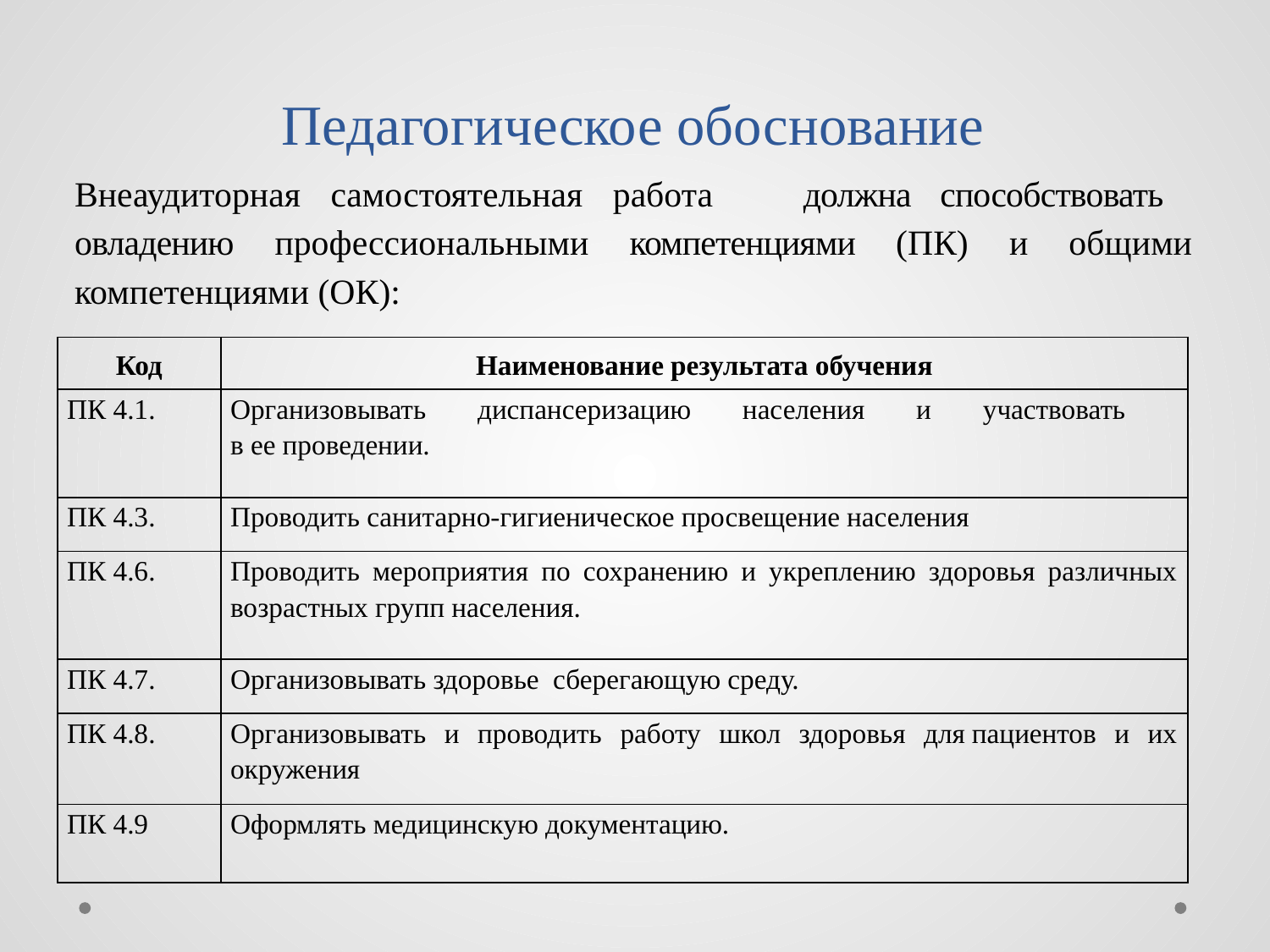

Педагогическое обоснование
# Внеаудиторная самостоятельная работа   должна способствовать  овладению профессиональными компетенциями (ПК) и общими компетенциями (ОК):
| Код | Наименование результата обучения |
| --- | --- |
| ПК 4.1. | Организовывать диспансеризацию населения и участвовать в ее проведении. |
| ПК 4.3. | Проводить санитарно-гигиеническое просвещение населения |
| ПК 4.6. | Проводить мероприятия по сохранению и укреплению здоровья различных возрастных групп населения. |
| ПК 4.7. | Организовывать здоровье сберегающую среду. |
| ПК 4.8. | Организовывать и проводить работу школ здоровья для пациентов и их окружения |
| ПК 4.9 | Оформлять медицинскую документацию. |